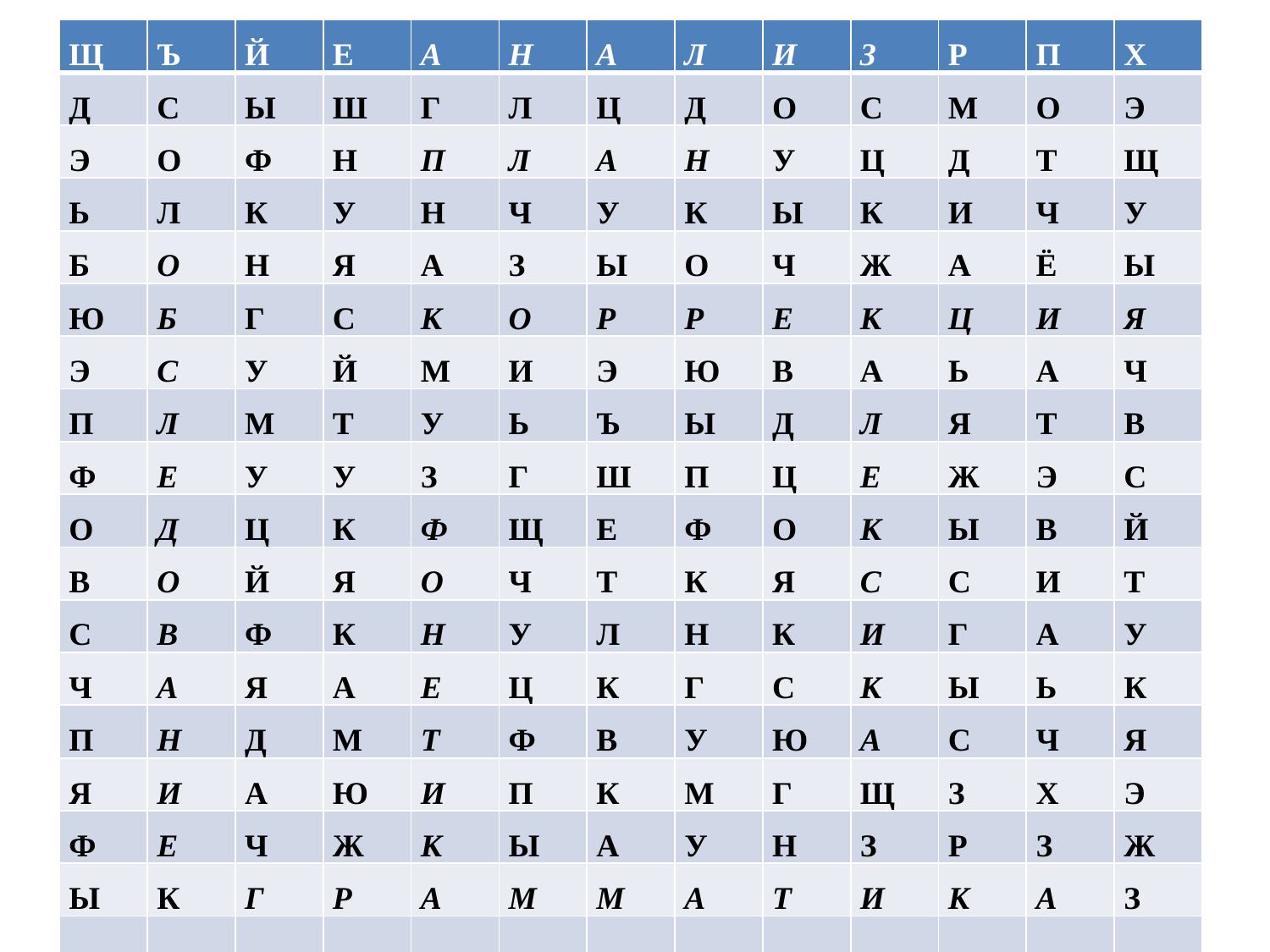

#
| Щ | Ъ | Й | Е | А | Н | А | Л | И | З | Р | П | Х |
| --- | --- | --- | --- | --- | --- | --- | --- | --- | --- | --- | --- | --- |
| Д | С | Ы | Ш | Г | Л | Ц | Д | О | С | М | О | Э |
| Э | О | Ф | Н | П | Л | А | Н | У | Ц | Д | Т | Щ |
| Ь | Л | К | У | Н | Ч | У | К | Ы | К | И | Ч | У |
| Б | О | Н | Я | А | З | Ы | О | Ч | Ж | А | Ё | Ы |
| Ю | Б | Г | С | К | О | Р | Р | Е | К | Ц | И | Я |
| Э | С | У | Й | М | И | Э | Ю | В | А | Ь | А | Ч |
| П | Л | М | Т | У | Ь | Ъ | Ы | Д | Л | Я | Т | В |
| Ф | Е | У | У | З | Г | Ш | П | Ц | Е | Ж | Э | С |
| О | Д | Ц | К | Ф | Щ | Е | Ф | О | К | Ы | В | Й |
| В | О | Й | Я | О | Ч | Т | К | Я | С | С | И | Т |
| С | В | Ф | К | Н | У | Л | Н | К | И | Г | А | У |
| Ч | А | Я | А | Е | Ц | К | Г | С | К | Ы | Ь | К |
| П | Н | Д | М | Т | Ф | В | У | Ю | А | С | Ч | Я |
| Я | И | А | Ю | И | П | К | М | Г | Щ | З | Х | Э |
| Ф | Е | Ч | Ж | К | Ы | А | У | Н | З | Р | З | Ж |
| Ы | К | Г | Р | А | М | М | А | Т | И | К | А | З |
|  |  |  |  |  |  |  |  |  |  |  |  |  |